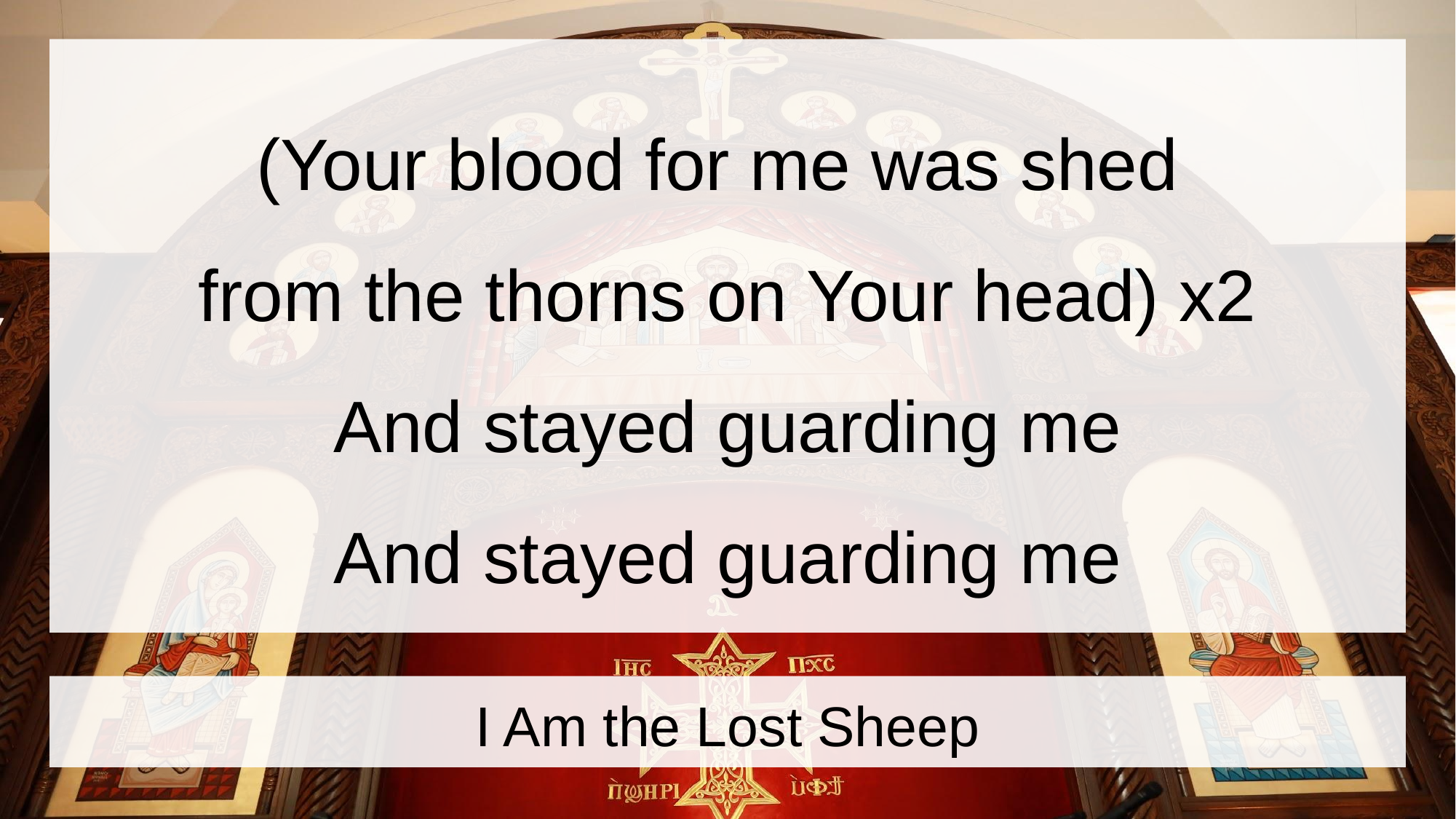

(Your blood for me was shed
from the thorns on Your head) x2
And stayed guarding me
And stayed guarding me
# I Am the Lost Sheep